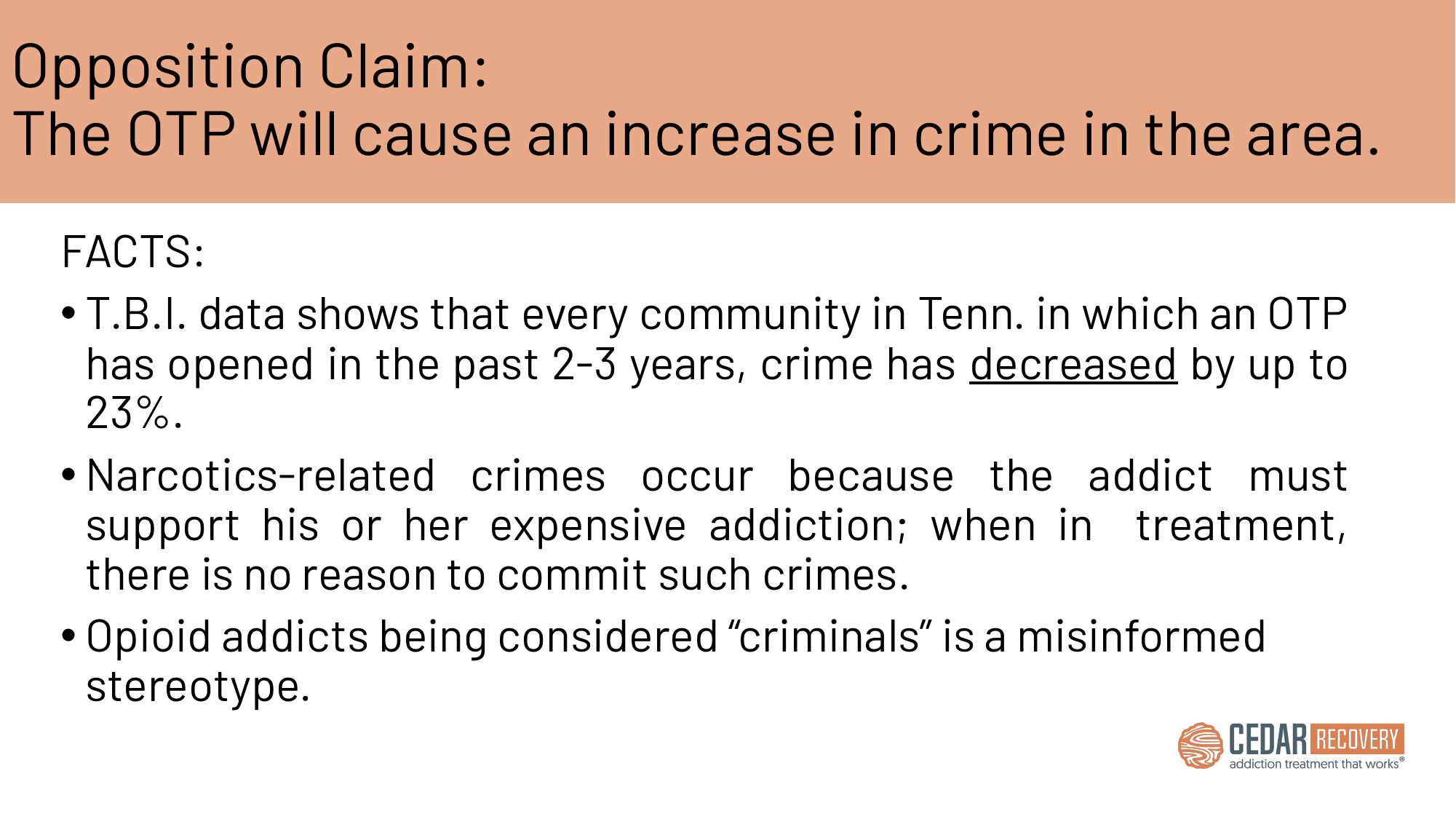

# Opposition Claim: The OTP will cause an increase in crime in the area.
FACTS:
T.B.I. data shows that every community in Tenn. in which an OTP has opened in the past 2-3 years, crime has decreased by up to 23%.
Narcotics-related crimes occur because the addict must support his or her expensive addiction; when in  treatment, there is no reason to commit such crimes.
Opioid addicts being considered “criminals” is a misinformed stereotype.